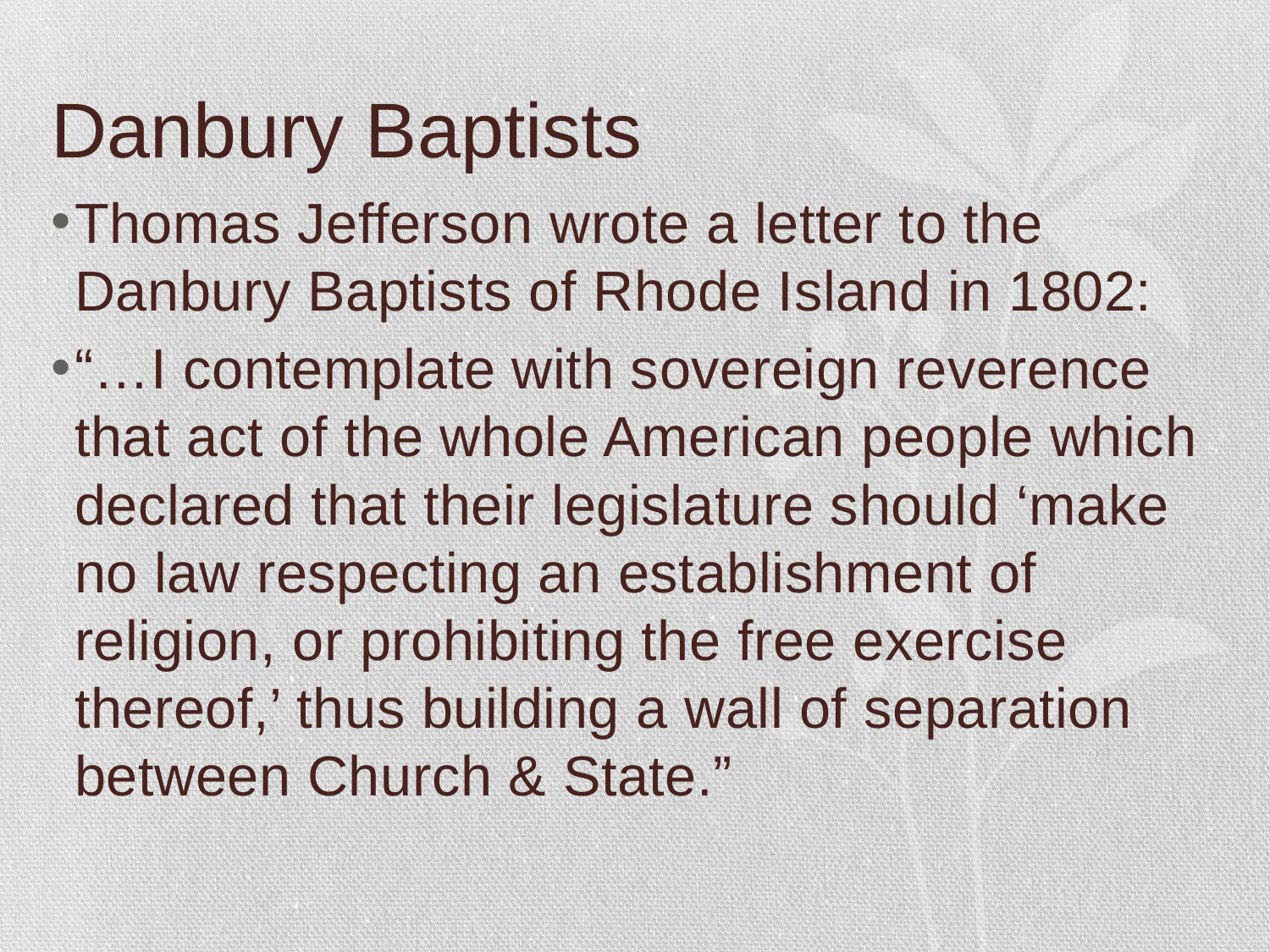

# Danbury Baptists
Thomas Jefferson wrote a letter to the Danbury Baptists of Rhode Island in 1802:
“…I contemplate with sovereign reverence that act of the whole American people which declared that their legislature should ‘make no law respecting an establishment of religion, or prohibiting the free exercise thereof,’ thus building a wall of separation between Church & State.”